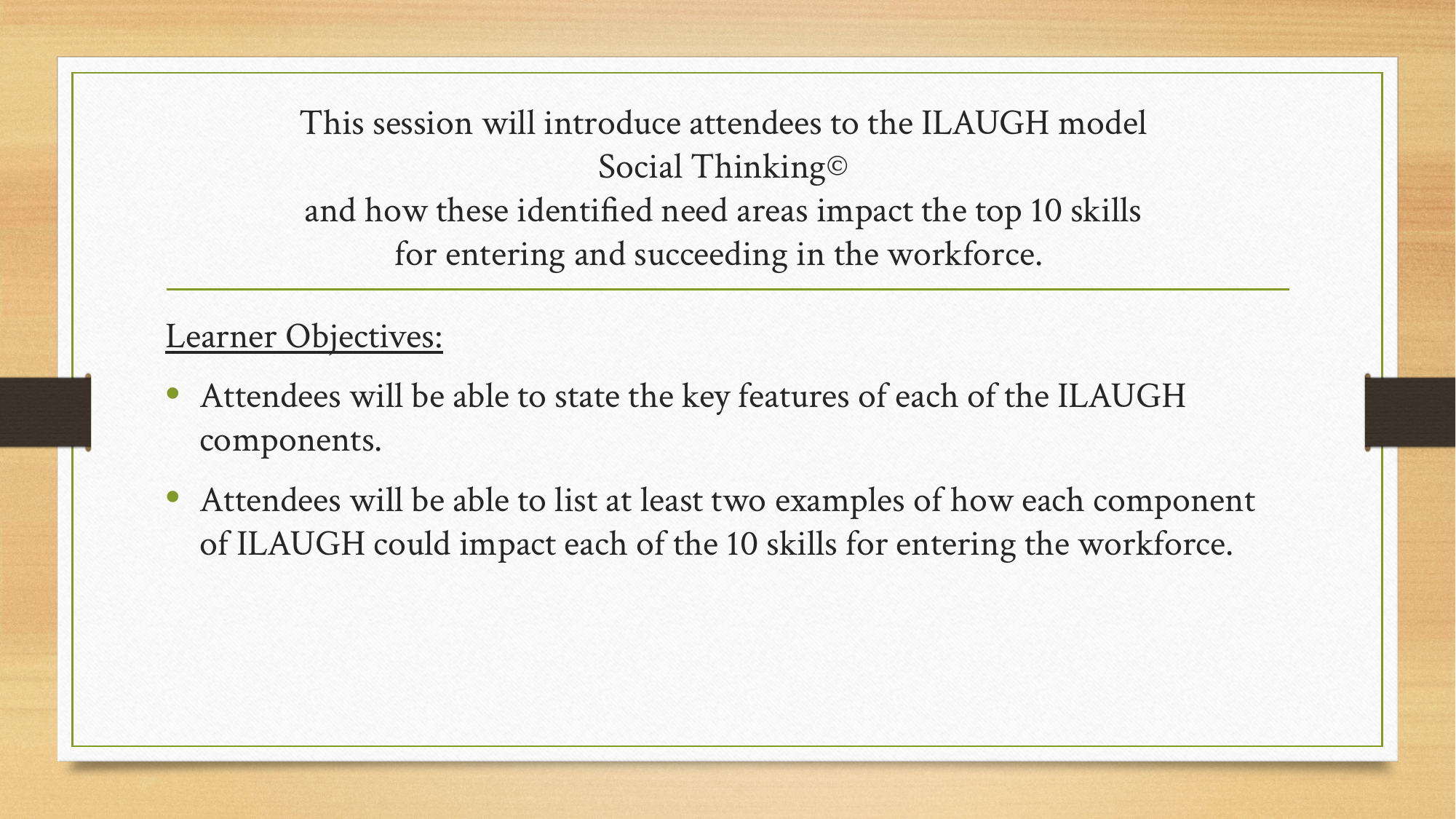

# This session will introduce attendees to the ILAUGH model Social Thinking© and how these identified need areas impact the top 10 skills for entering and succeeding in the workforce.
Learner Objectives:
Attendees will be able to state the key features of each of the ILAUGH components.
Attendees will be able to list at least two examples of how each component of ILAUGH could impact each of the 10 skills for entering the workforce.